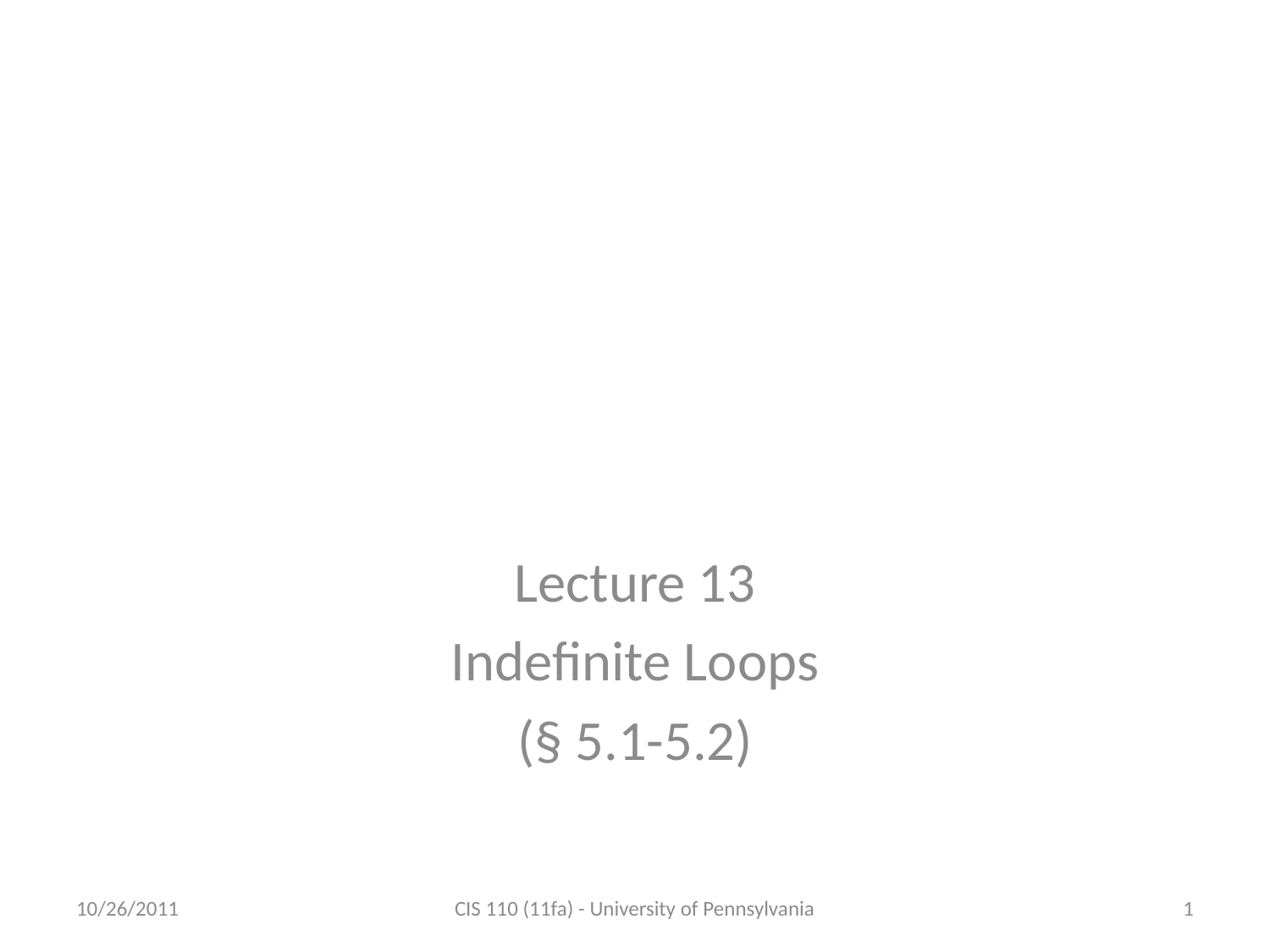

# CIS 110: Introduction to Computer Programming
Lecture 13
Indefinite Loops
(§ 5.1-5.2)
10/26/2011
CIS 110 (11fa) - University of Pennsylvania
1